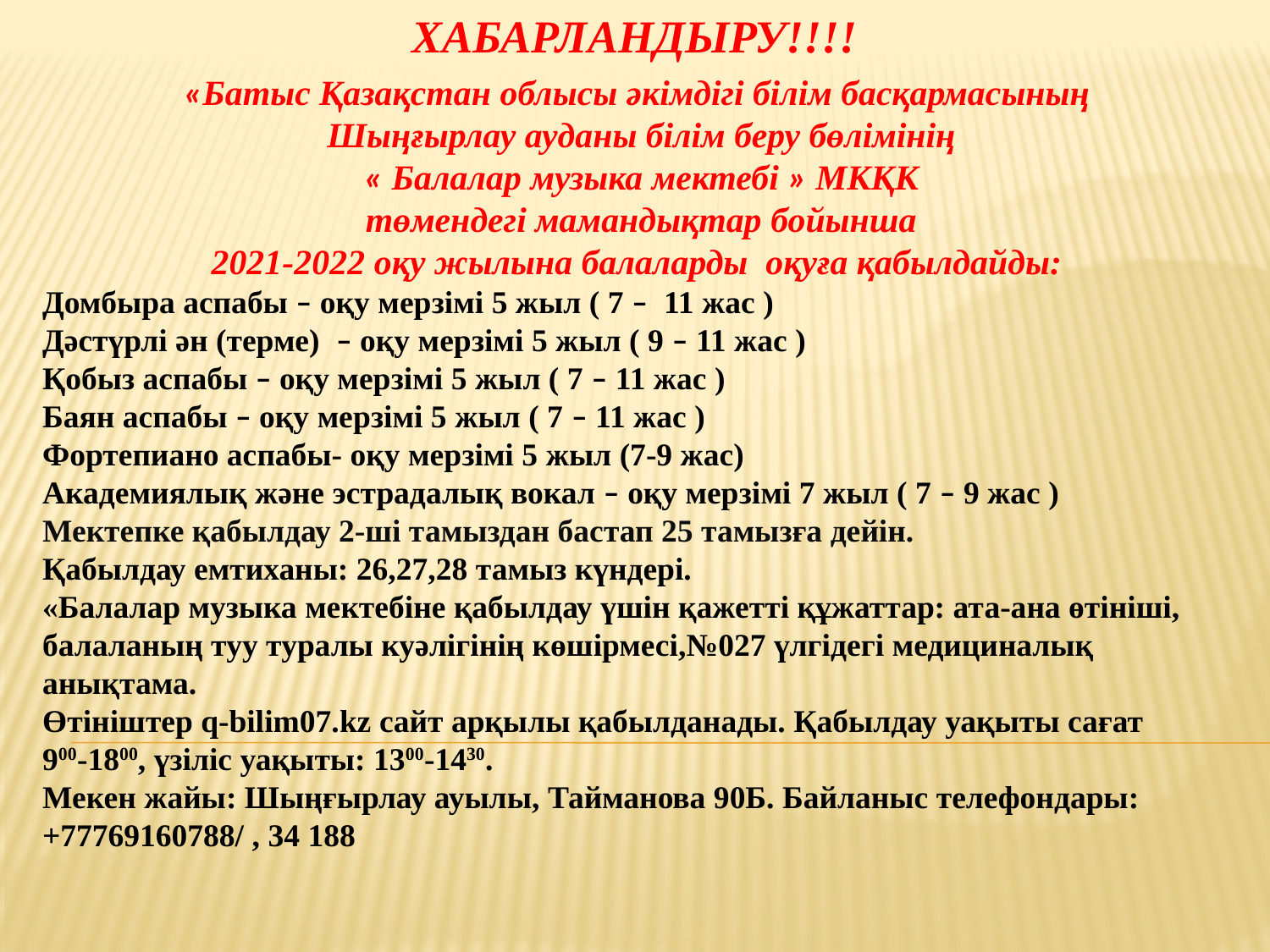

ХАБАРЛАНДЫРУ!!!!

«Батыс Қазақстан облысы әкімдігі білім басқармасының
 Шыңғырлау ауданы білім беру бөлімінің
 « Балалар музыка мектебі » МКҚК
  төмендегі мамандықтар бойынша
2021-2022 оқу жылына балаларды  оқуға қабылдайды:
Домбыра аспабы – оқу мерзімі 5 жыл ( 7 –  11 жас )
Дәстүрлі ән (терме)  – оқу мерзімі 5 жыл ( 9 – 11 жас )
Қобыз аспабы – оқу мерзімі 5 жыл ( 7 – 11 жас )
Баян аспабы – оқу мерзімі 5 жыл ( 7 – 11 жас )
Фортепиано аспабы- оқу мерзімі 5 жыл (7-9 жас)
Академиялық және эстрадалық вокал – оқу мерзімі 7 жыл ( 7 – 9 жас )
Мектепке қабылдау 2-ші тамыздан бастап 25 тамызға дейін.
Қабылдау емтиханы: 26,27,28 тамыз күндері.
«Балалар музыка мектебіне қабылдау үшін қажетті құжаттар: ата-ана өтініші, балаланың туу туралы куәлігінің көшірмесі,№027 үлгідегі медициналық анықтама.
Өтініштер q-bilim07.kz сайт арқылы қабылданады. Қабылдау уақыты сағат      900-1800, үзіліс уақыты: 1300-1430.
Мекен жайы: Шыңғырлау ауылы, Тайманова 90Б. Байланыс телефондары: +77769160788/ , 34 188